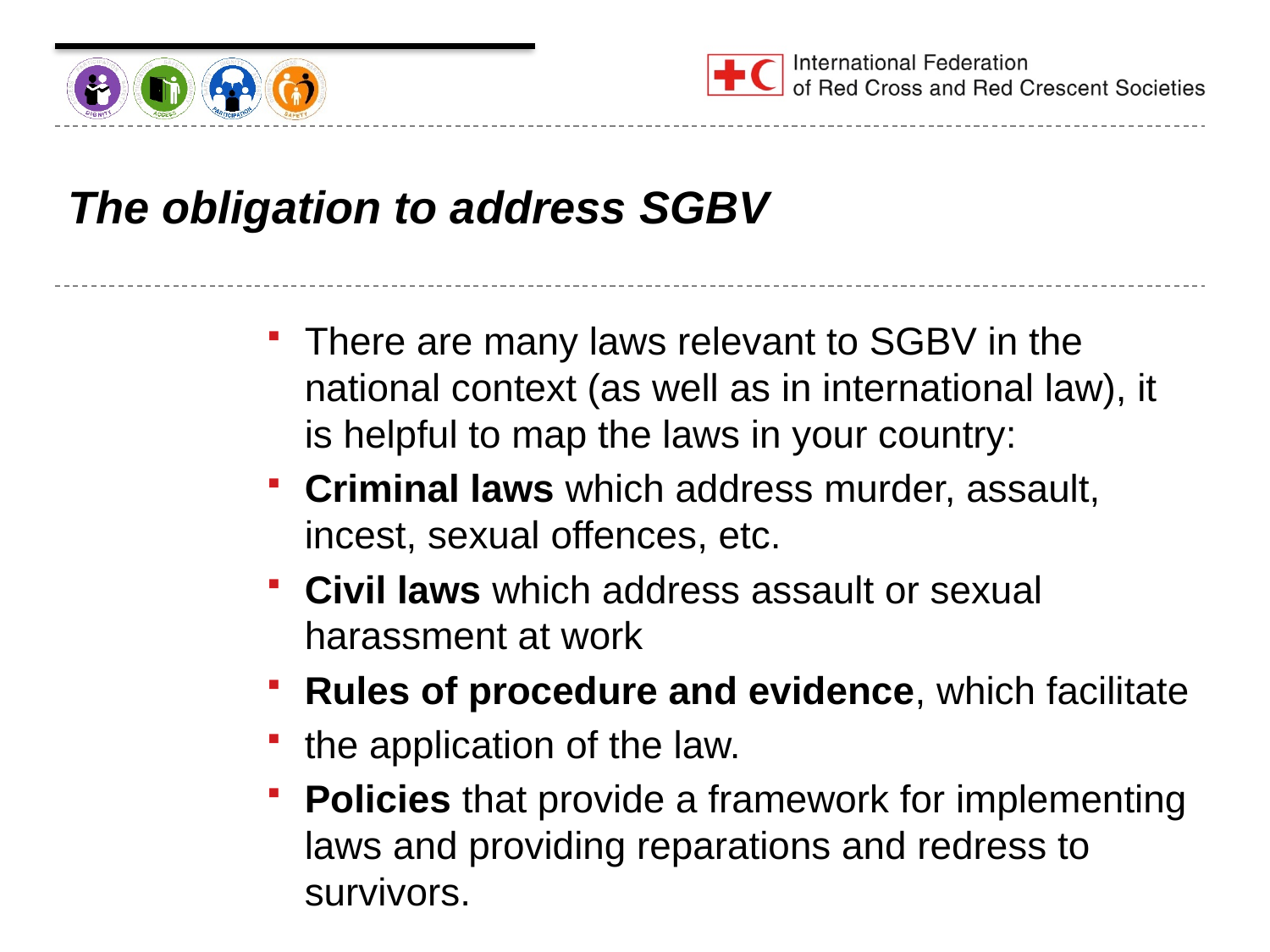

# The obligation to address SGBV
There are many laws relevant to SGBV in the national context (as well as in international law), it is helpful to map the laws in your country:
Criminal laws which address murder, assault, incest, sexual offences, etc.
Civil laws which address assault or sexual harassment at work
Rules of procedure and evidence, which facilitate
the application of the law.
Policies that provide a framework for implementing laws and providing reparations and redress to survivors.